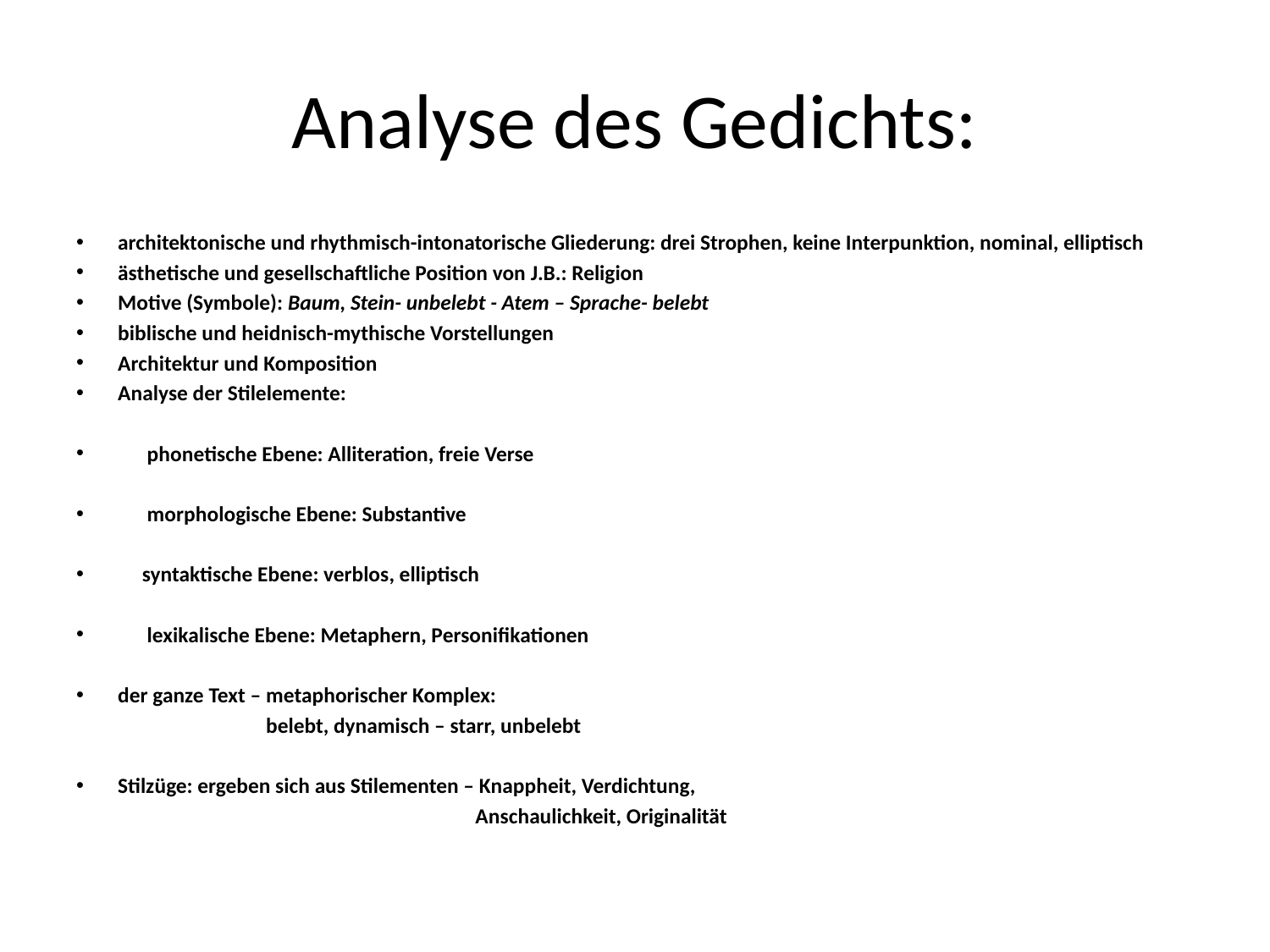

# Analyse des Gedichts:
architektonische und rhythmisch-intonatorische Gliederung: drei Strophen, keine Interpunktion, nominal, elliptisch
ästhetische und gesellschaftliche Position von J.B.: Religion
Motive (Symbole): Baum, Stein- unbelebt - Atem – Sprache- belebt
biblische und heidnisch-mythische Vorstellungen
Architektur und Komposition
Analyse der Stilelemente:

      phonetische Ebene: Alliteration, freie Verse

      morphologische Ebene: Substantive

     syntaktische Ebene: verblos, elliptisch

      lexikalische Ebene: Metaphern, Personifikationen

der ganze Text – metaphorischer Komplex:
                                       belebt, dynamisch – starr, unbelebt

Stilzüge: ergeben sich aus Stilementen – Knappheit, Verdichtung,
                                                                                  Anschaulichkeit, Originalität